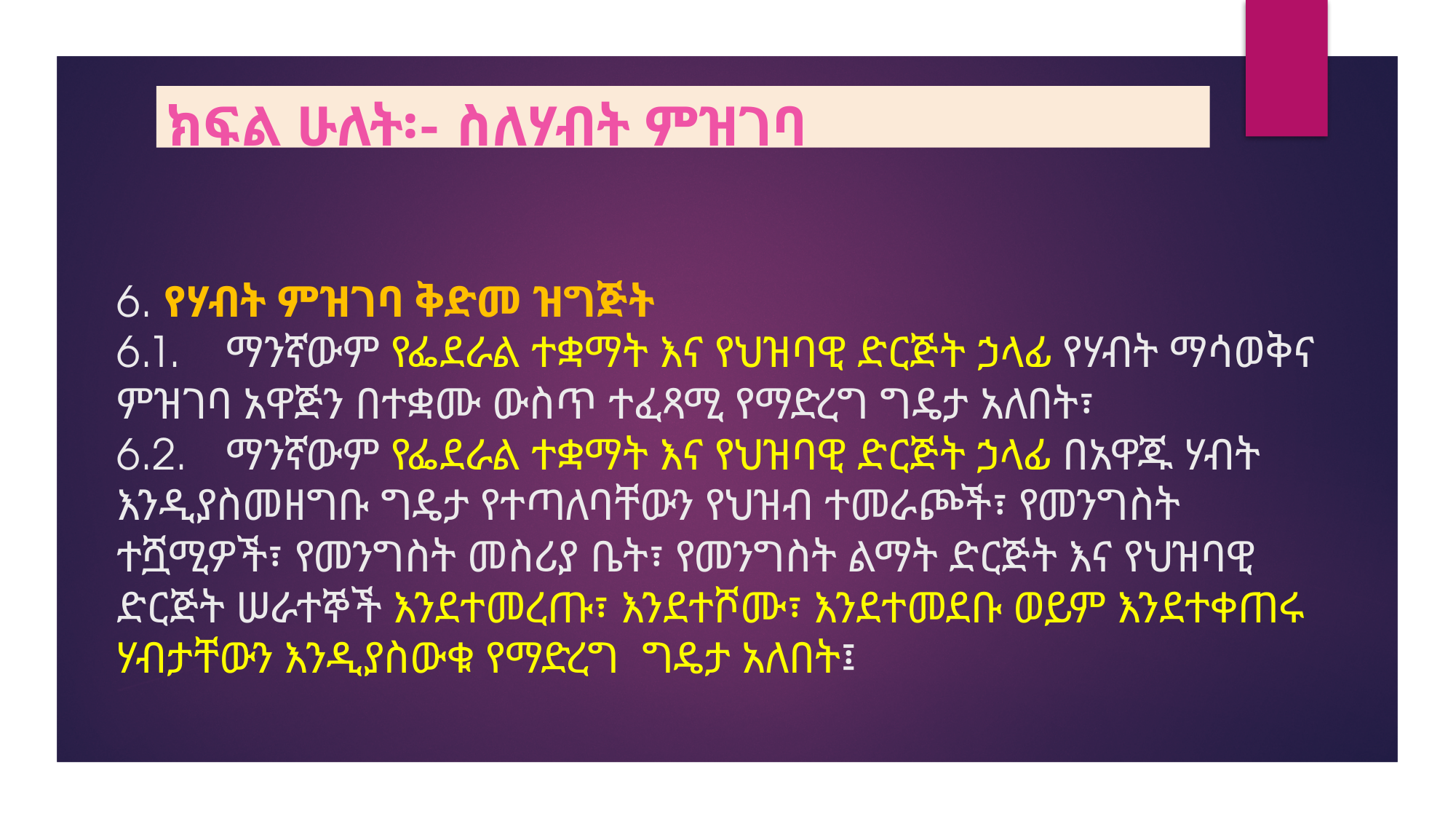

ክፍል ሁለት፡- ስለሃብት ምዝገባ
# 6. የሃብት ምዝገባ ቅድመ ዝግጅት 6.1.	ማንኛውም የፌደራል ተቋማት እና የህዝባዊ ድርጅት ኃላፊ የሃብት ማሳወቅና ምዝገባ አዋጅን በተቋሙ ውስጥ ተፈጻሚ የማድረግ ግዴታ አለበት፣ 6.2.	ማንኛውም የፌደራል ተቋማት እና የህዝባዊ ድርጅት ኃላፊ በአዋጁ ሃብት እንዲያስመዘግቡ ግዴታ የተጣለባቸውን የህዝብ ተመራጮች፣ የመንግስት ተሿሚዎች፣ የመንግስት መስሪያ ቤት፣ የመንግስት ልማት ድርጅት እና የህዝባዊ ድርጅት ሠራተኞች እንደተመረጡ፣ እንደተሾሙ፣ እንደተመደቡ ወይም እንደተቀጠሩ ሃብታቸውን እንዲያስውቁ የማድረግ  ግዴታ አለበት፤